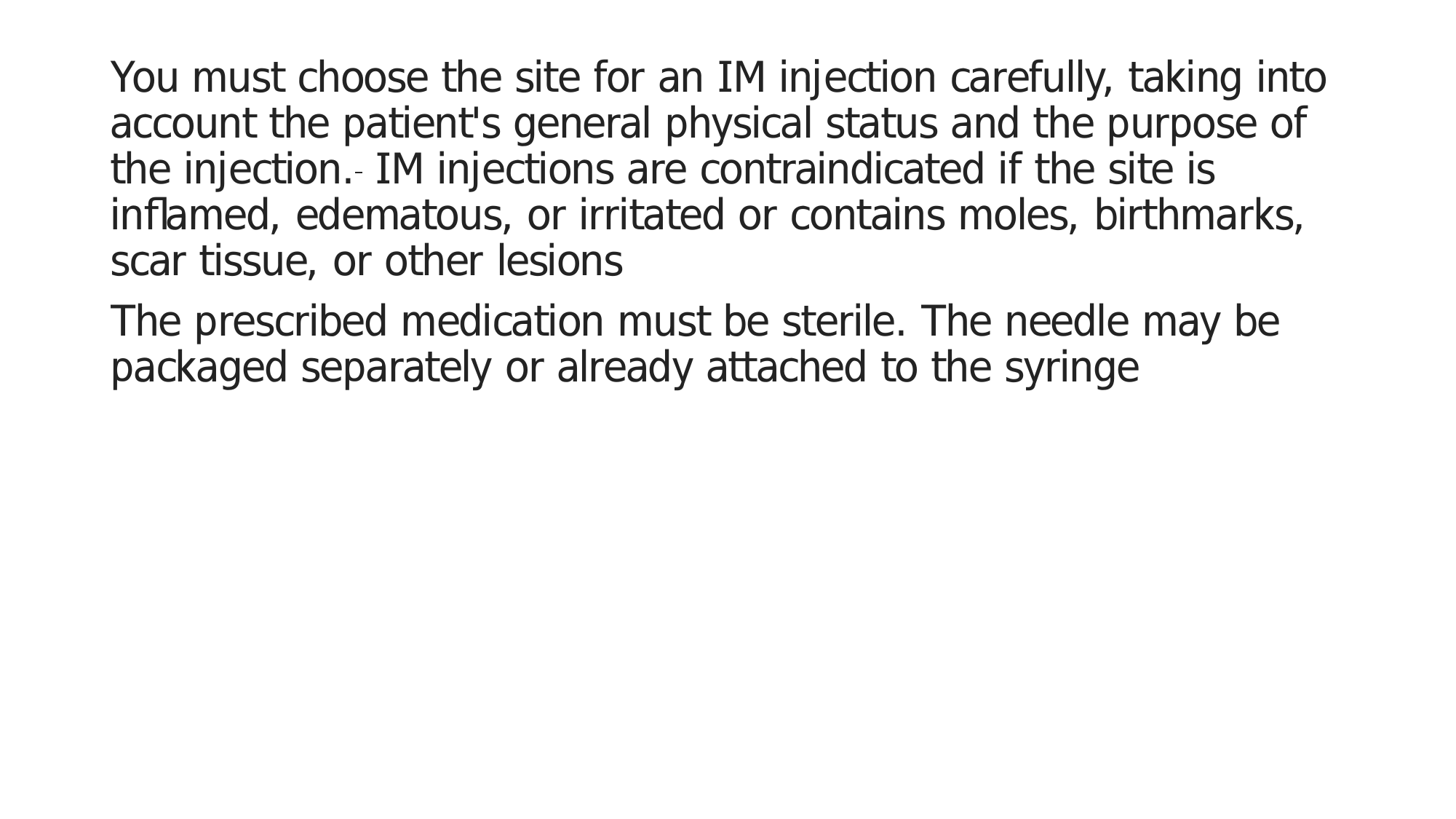

You must choose the site for an IM injection carefully, taking into account the patient's general physical status and the purpose of the injection.  IM injections are contraindicated if the site is inflamed, edematous, or irritated or contains moles, birthmarks, scar tissue, or other lesions
The prescribed medication must be sterile. The needle may be packaged separately or already attached to the syringe